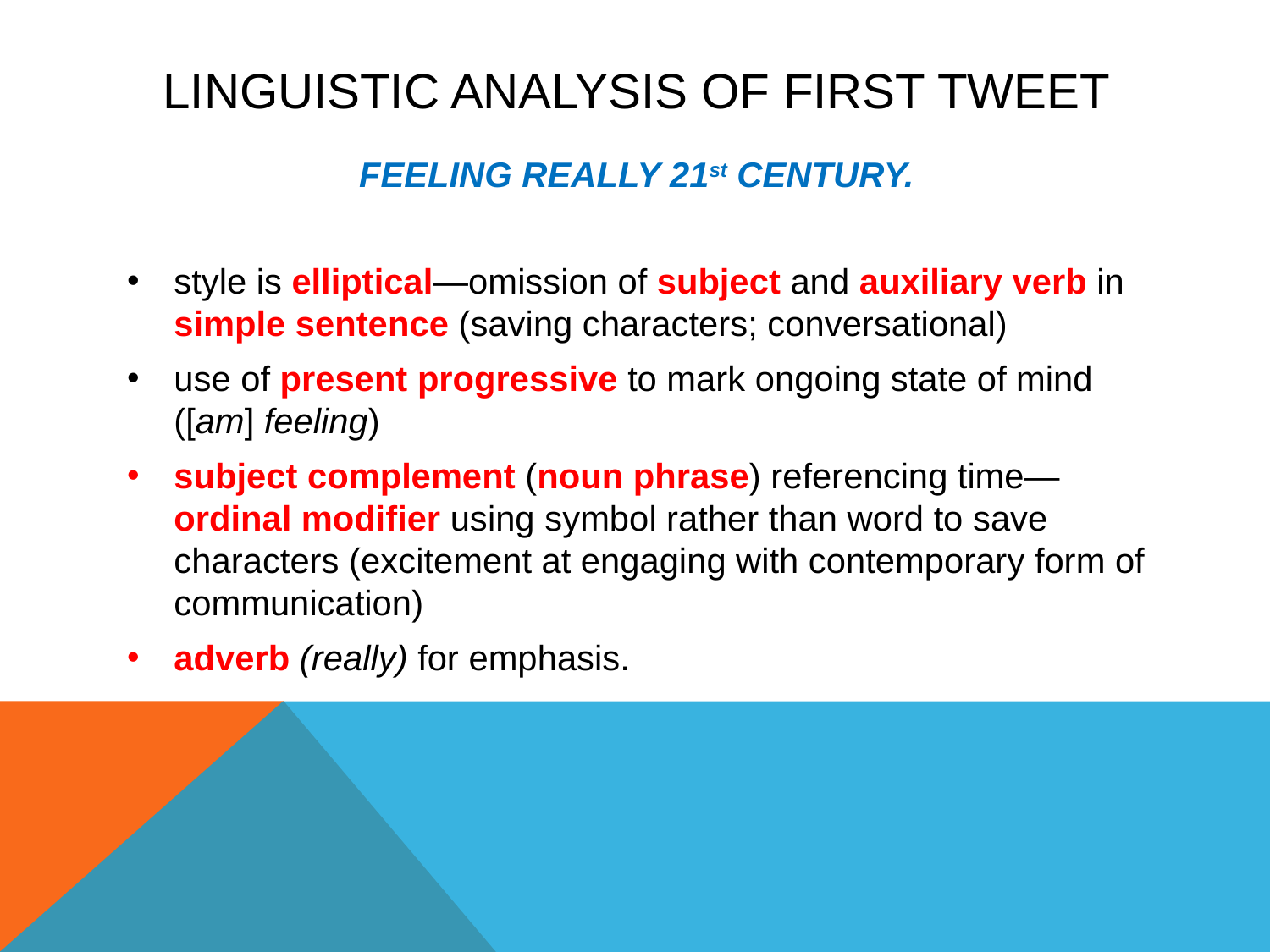

# Linguistic analysis of first tweet
FEELING REALLY 21st CENTURY.

style is elliptical—omission of subject and auxiliary verb in simple sentence (saving characters; conversational)
use of present progressive to mark ongoing state of mind ([am] feeling)
subject complement (noun phrase) referencing time—ordinal modifier using symbol rather than word to save characters (excitement at engaging with contemporary form of communication)
adverb (really) for emphasis.